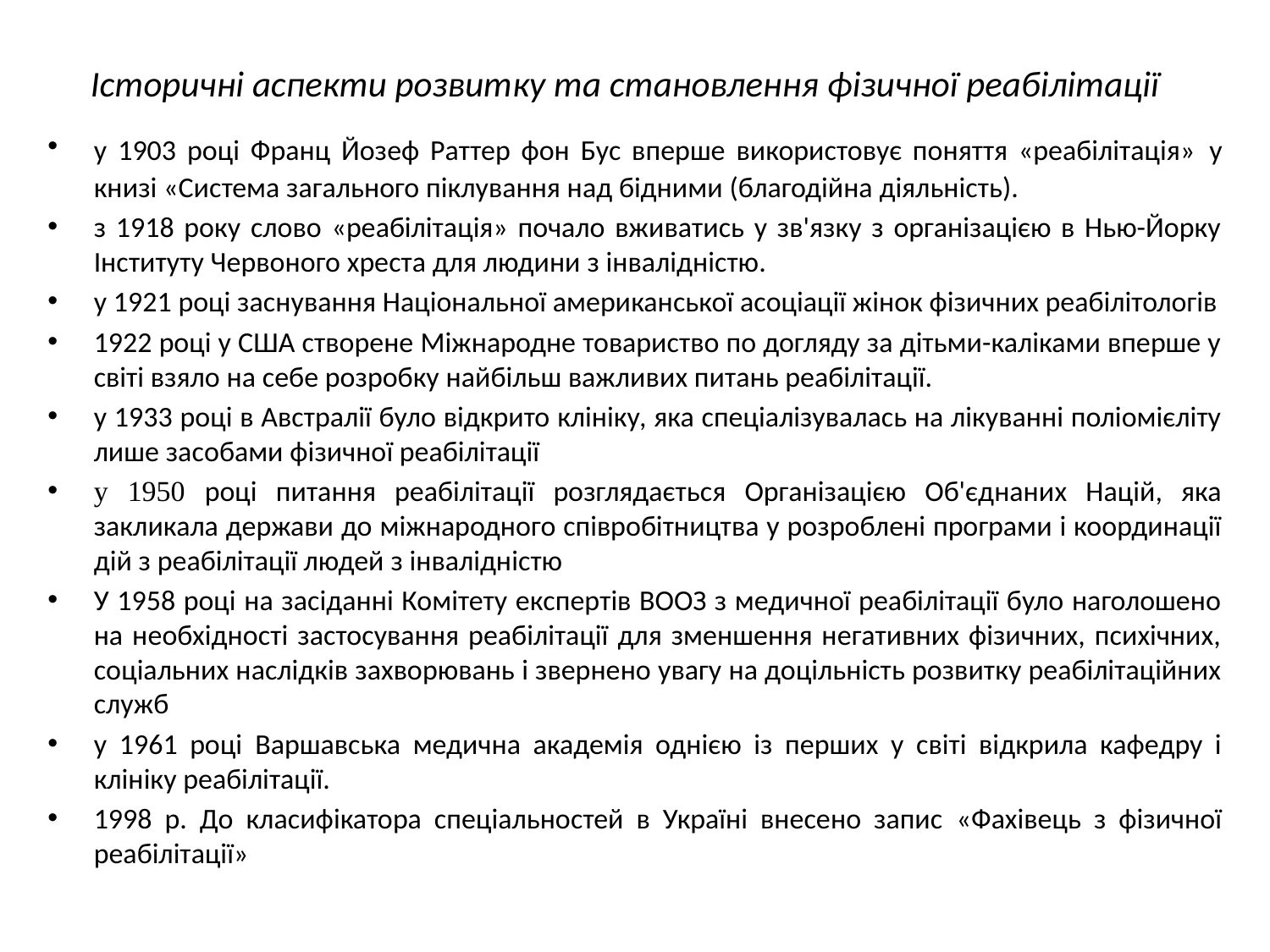

# Історичні аспекти розвитку та становлення фізичної реабілітації
у 1903 році Франц Йозеф Раттер фон Бус вперше використовує поняття «реабілітація» у книзі «Система загального піклування над бідними (благодійна діяльність).
з 1918 року слово «реабілітація» почало вживатись у зв'язку з організацією в Нью-Йорку Інституту Червоного хреста для людини з інвалідністю.
у 1921 році заснування Національної американської асоціації жінок фізичних реабілітологів
1922 році у США створене Міжнародне товариство по догляду за дітьми-каліками вперше у світі взяло на себе розробку найбільш важливих питань реабілітації.
у 1933 році в Австралії було відкрито клініку, яка спеціалізувалась на лікуванні поліомієліту лише засобами фізичної реабілітації
у 1950 році питання реабілітації розглядається Організацією Об'єднаних Націй, яка закликала держави до міжнародного співробітництва у розроблені програми і координації дій з реабілітації людей з інвалідністю
У 1958 році на засіданні Комітету експертів ВООЗ з медичної реабілітації було наголошено на необхідності застосування реабілітації для зменшення негативних фізичних, психічних, соціальних наслідків захворювань і звернено увагу на доцільність розвитку реабілітаційних служб
у 1961 році Варшавська медична академія однією із перших у світі відкрила кафедру і клініку реабілітації.
1998 р. До класифікатора спеціальностей в Україні внесено запис «Фахівець з фізичної реабілітації»